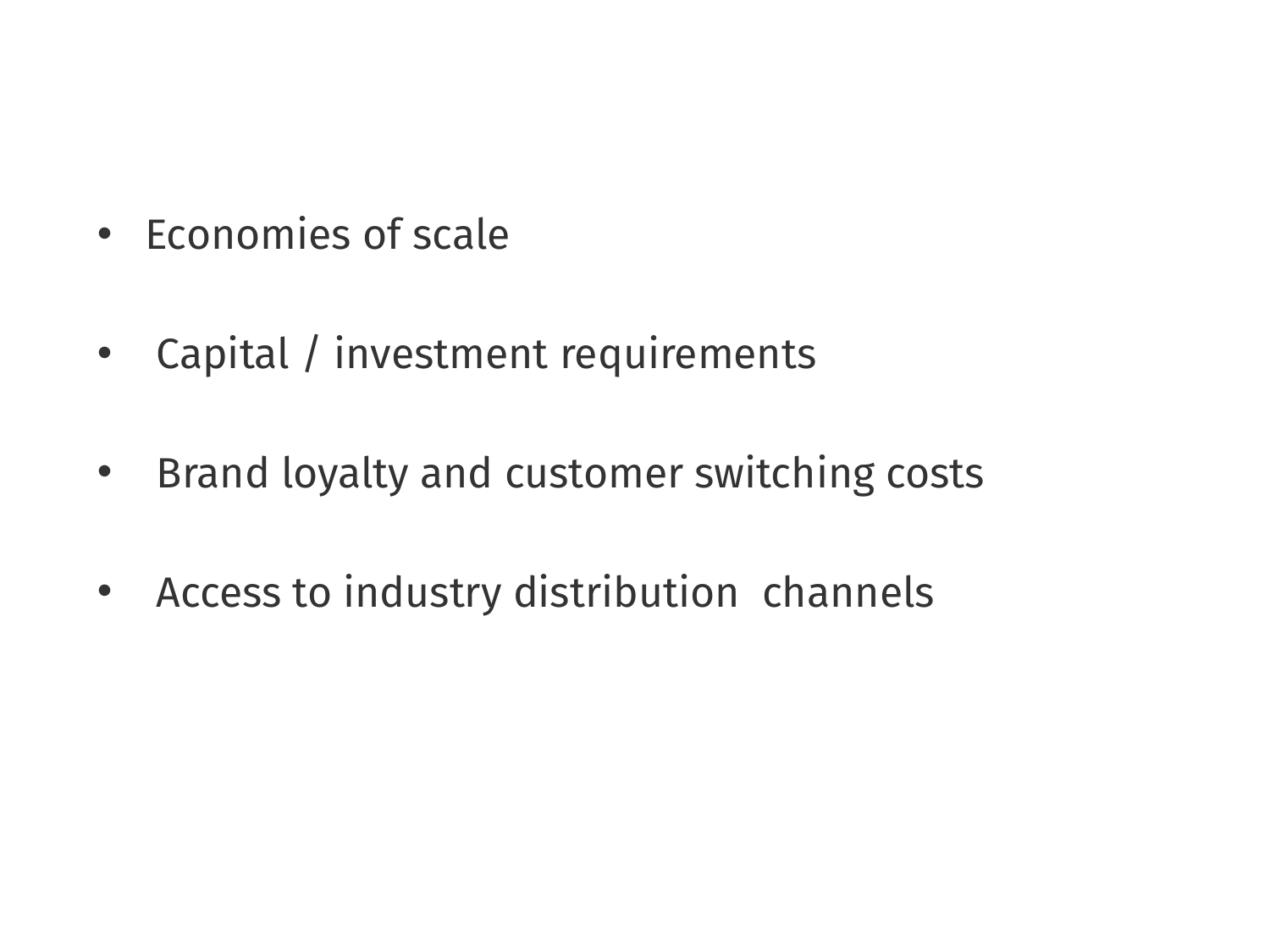

Economies of scale
 Capital / investment requirements
 Brand loyalty and customer switching costs
 Access to industry distribution  channels

# Key barriers to entry include